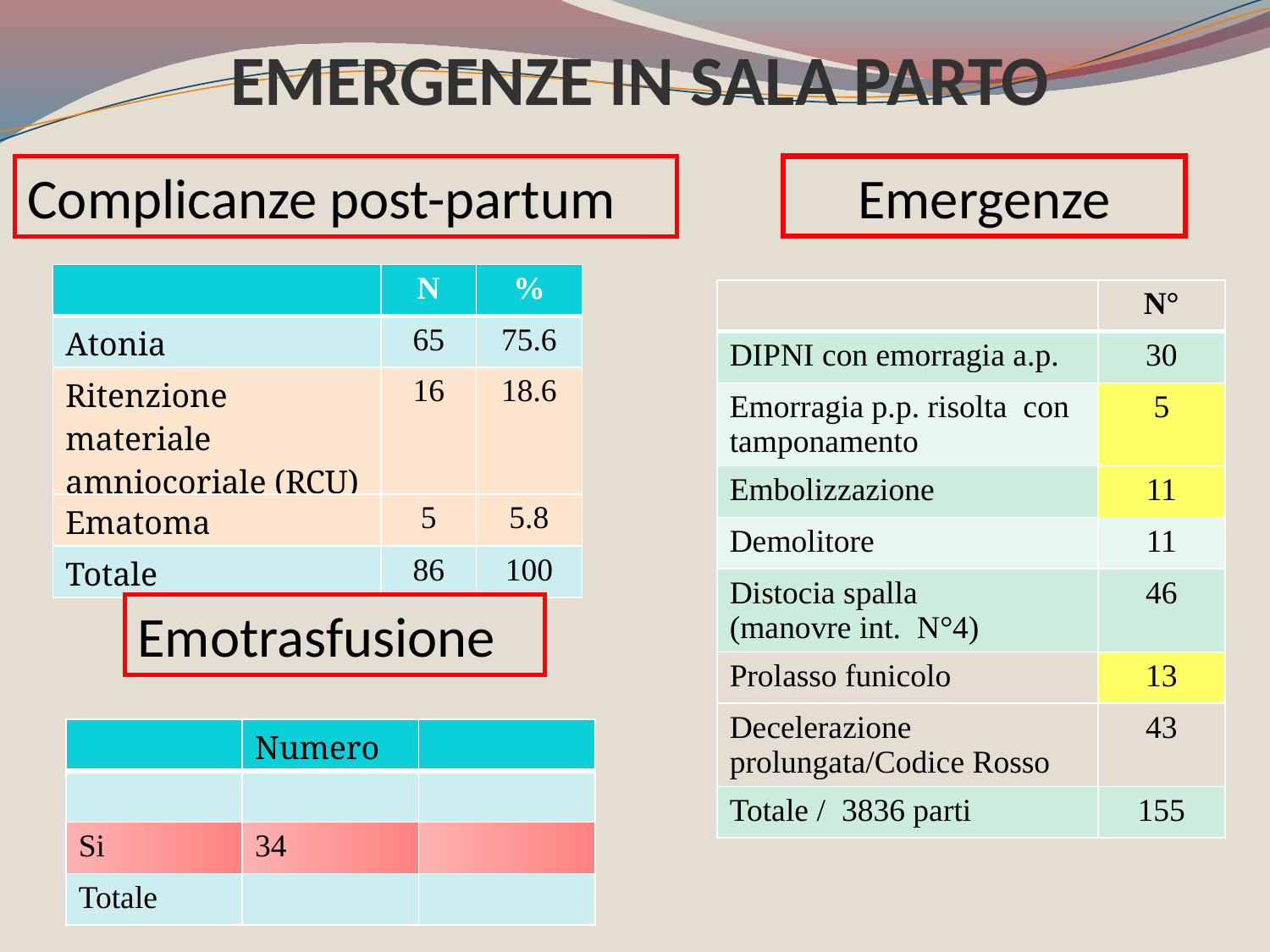

EMERGENZE IN SALA PARTO

Complicanze post-partum
Emergenze
|  | N | % |
| --- | --- | --- |
| Atonia | 65 | 75.6 |
| Ritenzione materiale amniocoriale (RCU) | 16 | 18.6 |
| Ematoma | 5 | 5.8 |
| Totale | 86 | 100 |
|  | N° |
| --- | --- |
| DIPNI con emorragia a.p. | 30 |
| Emorragia p.p. risolta con tamponamento | 5 |
| Embolizzazione | 11 |
| Demolitore | 11 |
| Distocia spalla (manovre int. N°4) | 46 |
| Prolasso funicolo | 13 |
| Decelerazione prolungata/Codice Rosso | 43 |
| Totale / 3836 parti | 155 |
Emotrasfusione
|  | Numero |  |
| --- | --- | --- |
|  |  |  |
| Si | 34 |  |
| Totale |  |  |